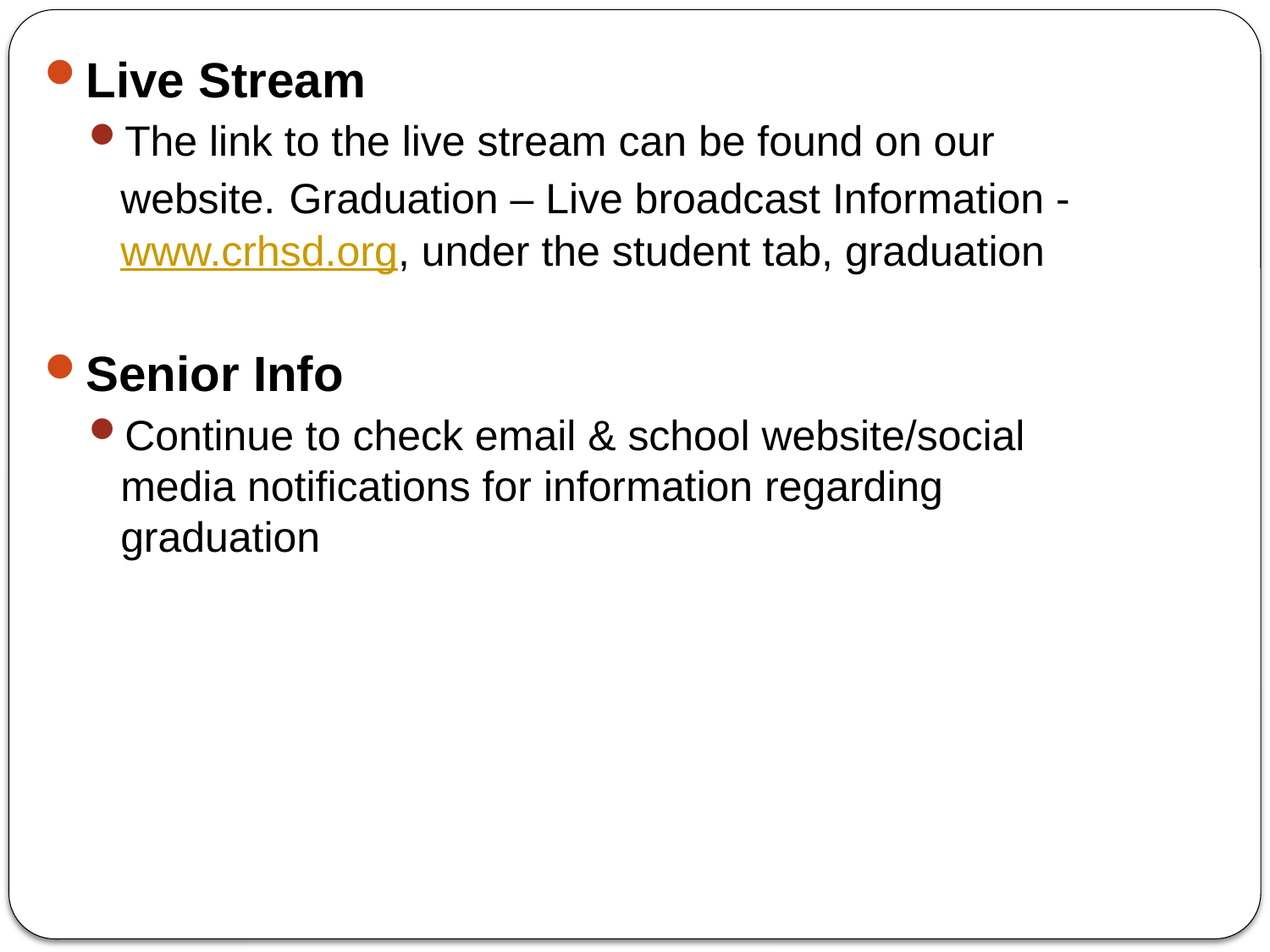

Live Stream
The link to the live stream can be found on our website. Graduation – Live broadcast Information - www.crhsd.org, under the student tab, graduation

Senior Info
Continue to check email & school website/social media notifications for information regarding graduation